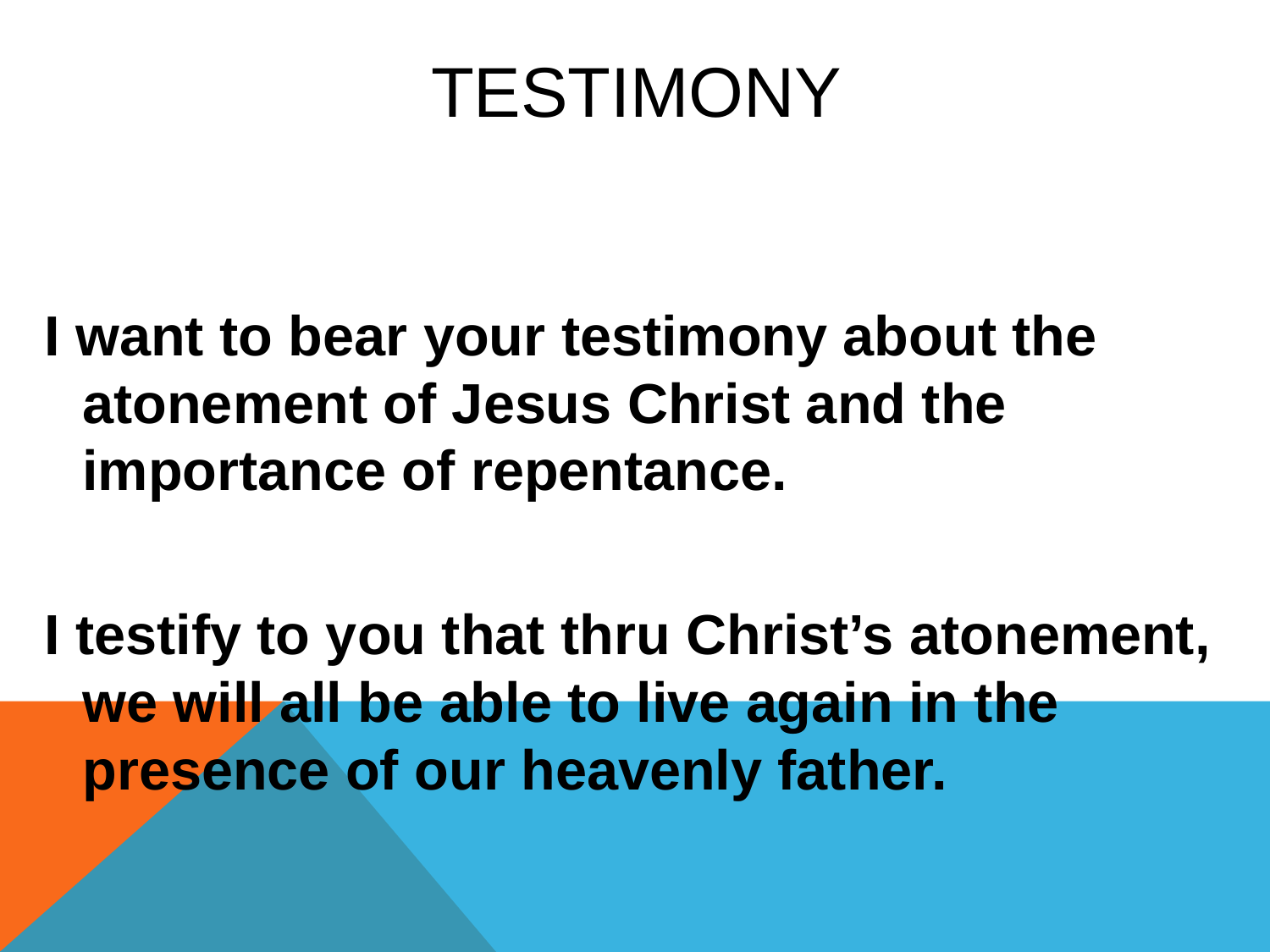

# TESTIMONY
I want to bear your testimony about the atonement of Jesus Christ and the importance of repentance.

I testify to you that thru Christ’s atonement, we will all be able to live again in the presence of our heavenly father.